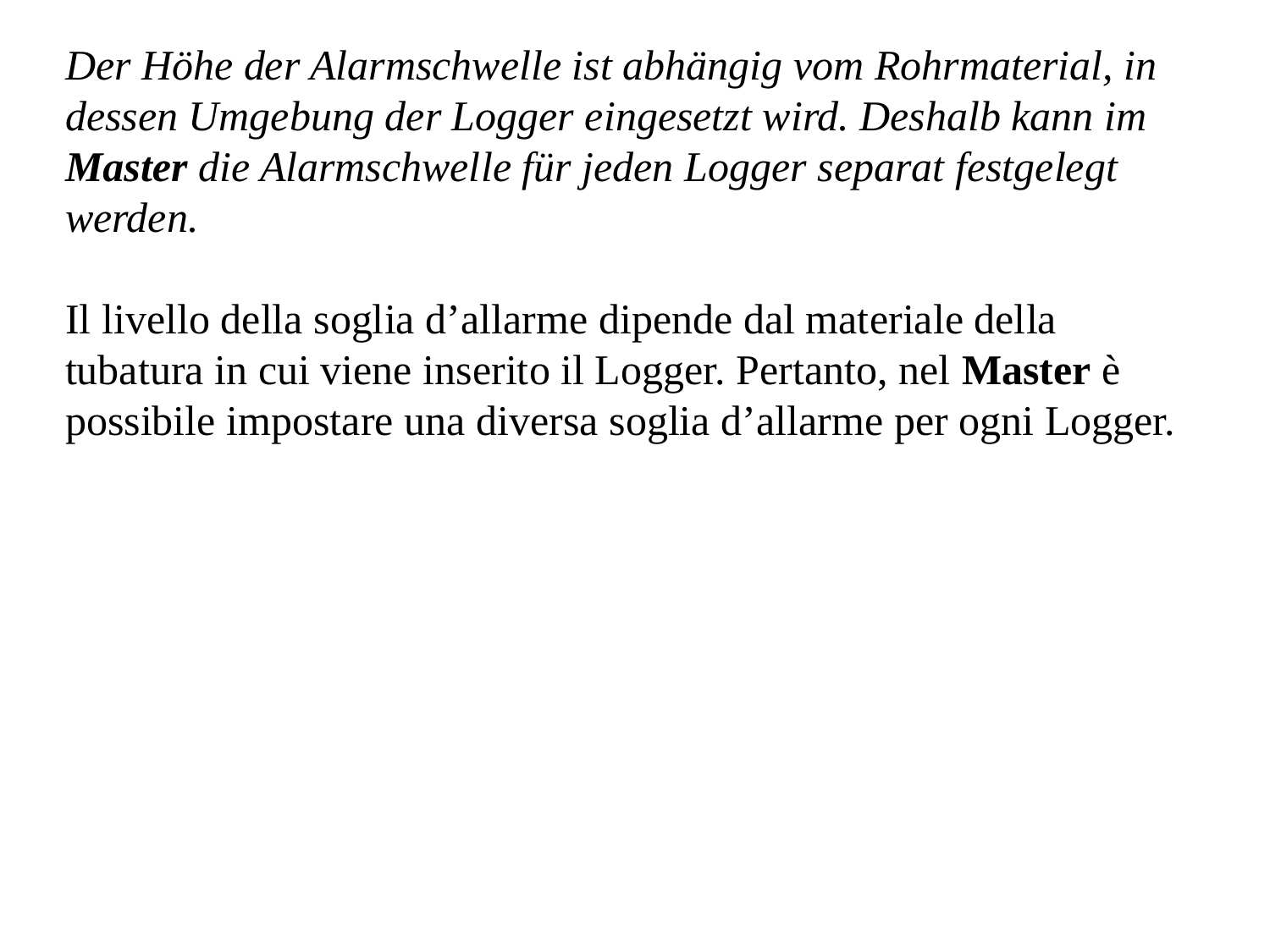

Der Höhe der Alarmschwelle ist abhängig vom Rohrmaterial, in dessen Umgebung der Logger eingesetzt wird. Deshalb kann im Master die Alarmschwelle für jeden Logger separat festgelegt werden.

Il livello della soglia d’allarme dipende dal materiale della tubatura in cui viene inserito il Logger. Pertanto, nel Master è possibile impostare una diversa soglia d’allarme per ogni Logger.